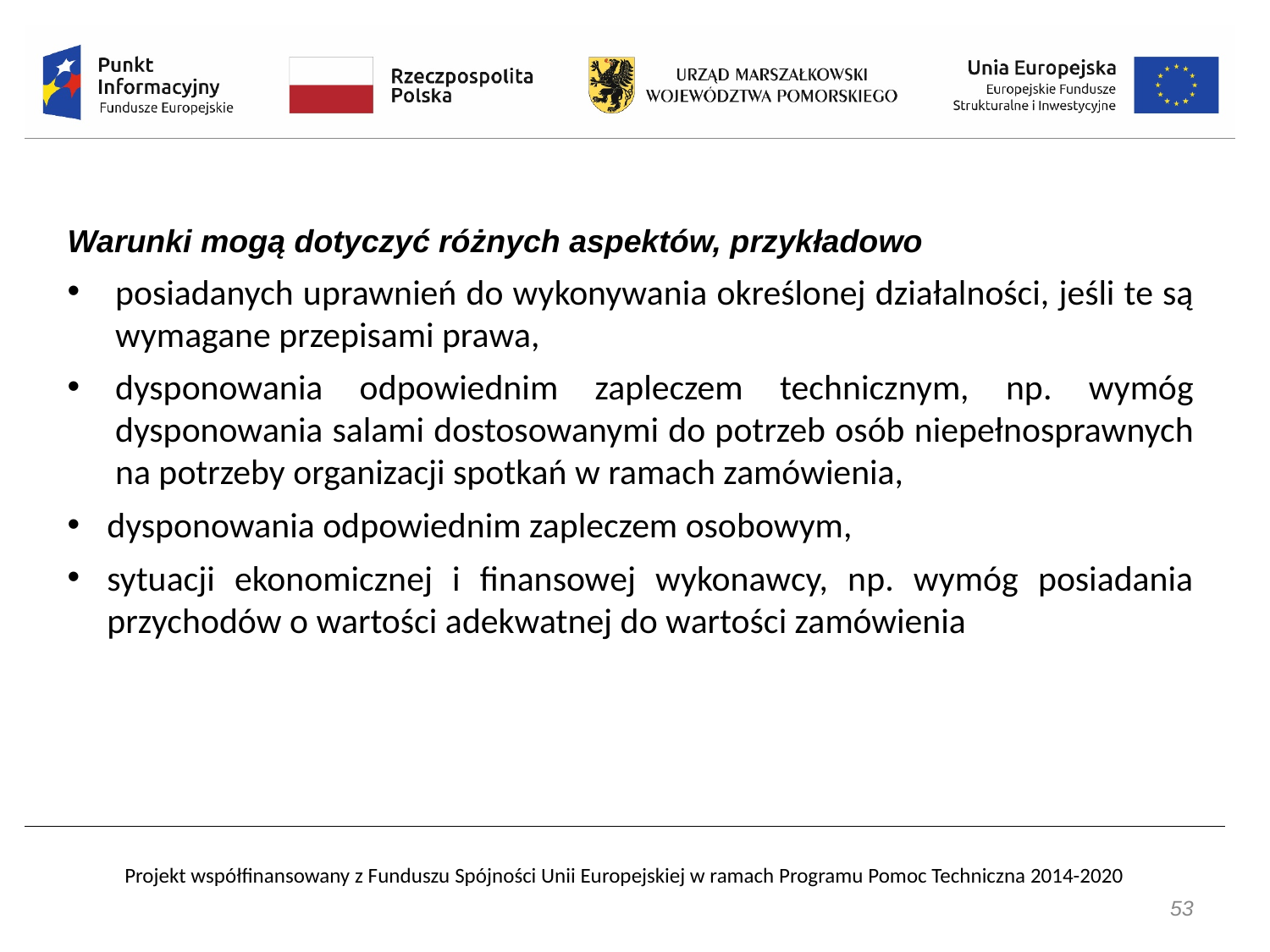

Warunki mogą dotyczyć różnych aspektów, przykładowo
posiadanych uprawnień do wykonywania określonej działalności, jeśli te są wymagane przepisami prawa,
dysponowania odpowiednim zapleczem technicznym, np. wymóg dysponowania salami dostosowanymi do potrzeb osób niepełnosprawnych na potrzeby organizacji spotkań w ramach zamówienia,
dysponowania odpowiednim zapleczem osobowym,
sytuacji ekonomicznej i finansowej wykonawcy, np. wymóg posiadania przychodów o wartości adekwatnej do wartości zamówienia
53